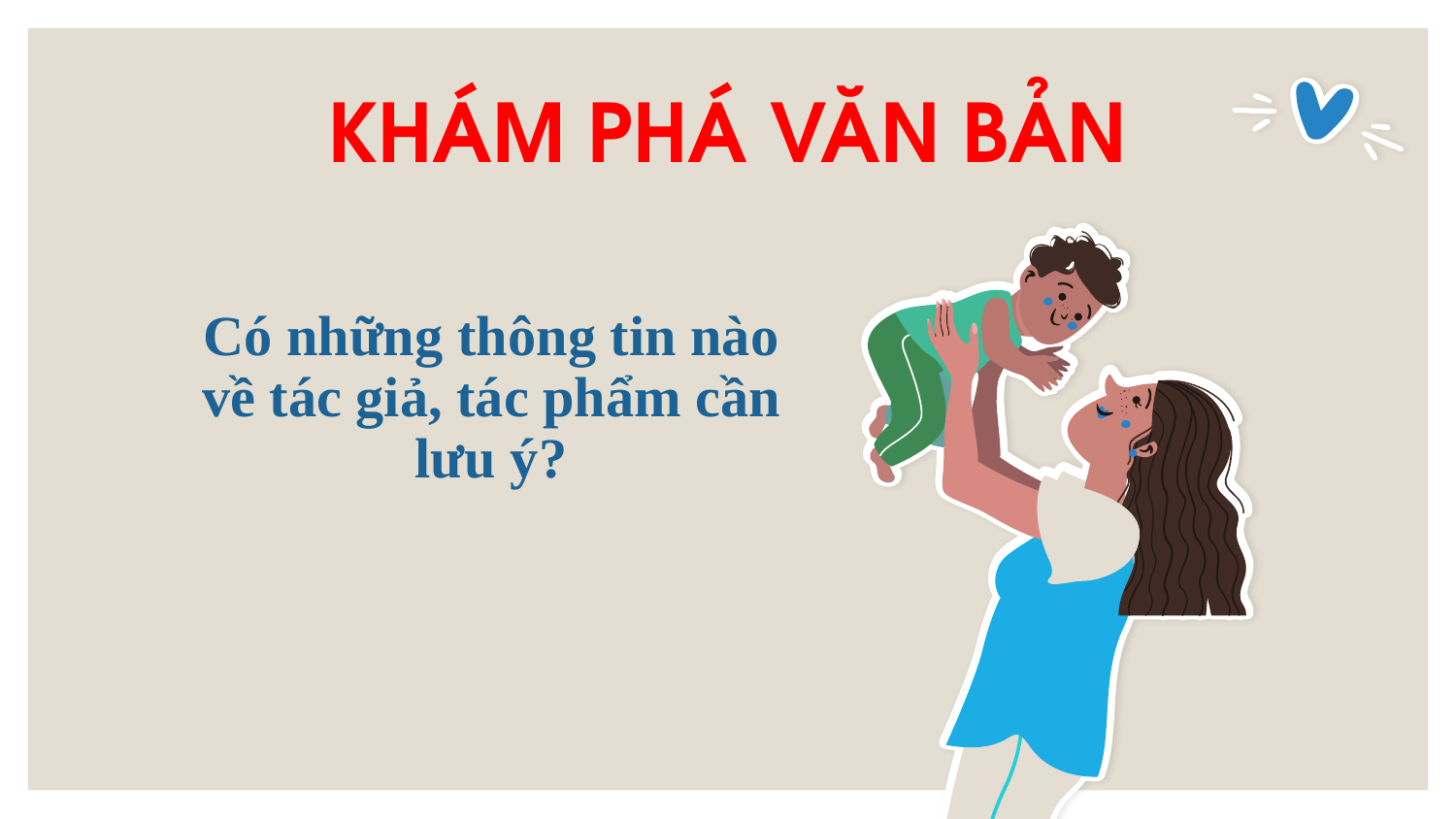

# KHÁM PHÁ VĂN BẢN

Có những thông tin nào về tác giả, tác phẩm cần lưu ý?